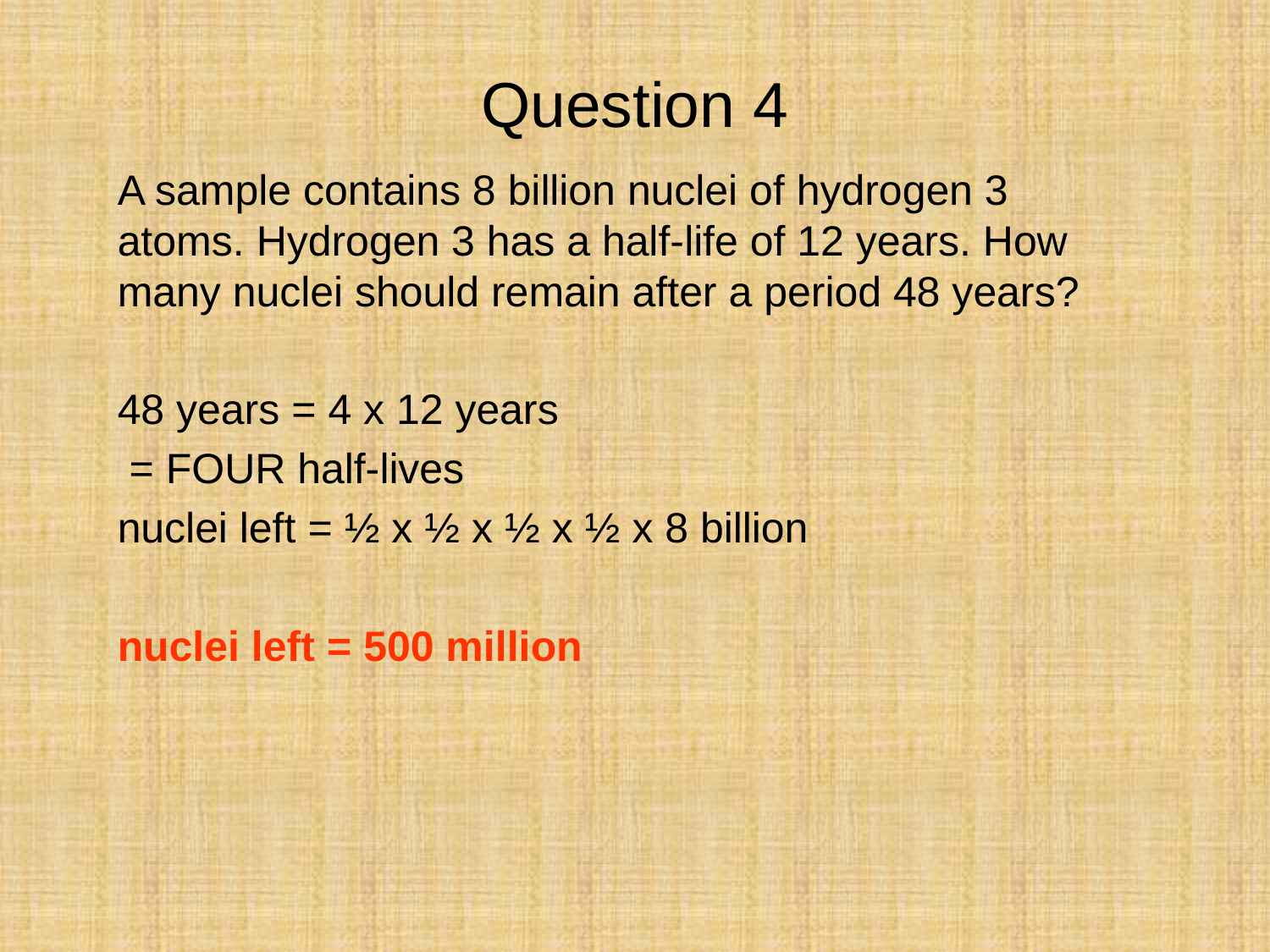

Question 4
A sample contains 8 billion nuclei of hydrogen 3 atoms. Hydrogen 3 has a half-life of 12 years. How many nuclei should remain after a period 48 years?

48 years = 4 x 12 years
 = FOUR half-lives
nuclei left = ½ x ½ x ½ x ½ x 8 billion

nuclei left = 500 million